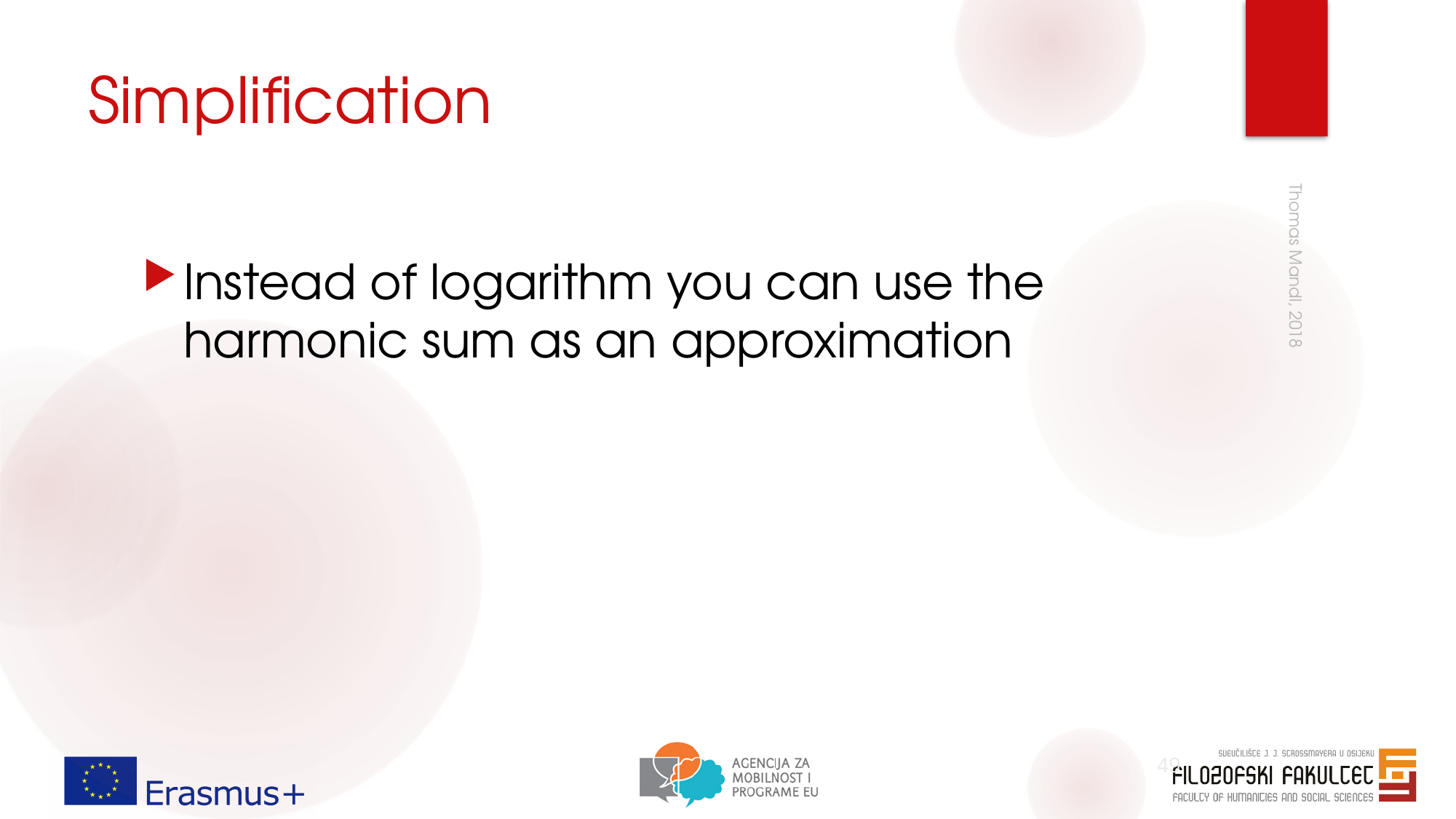

# Simplification
Instead of logarithm you can use the harmonic sum as an approximation

Thomas Mandl, 2018
49